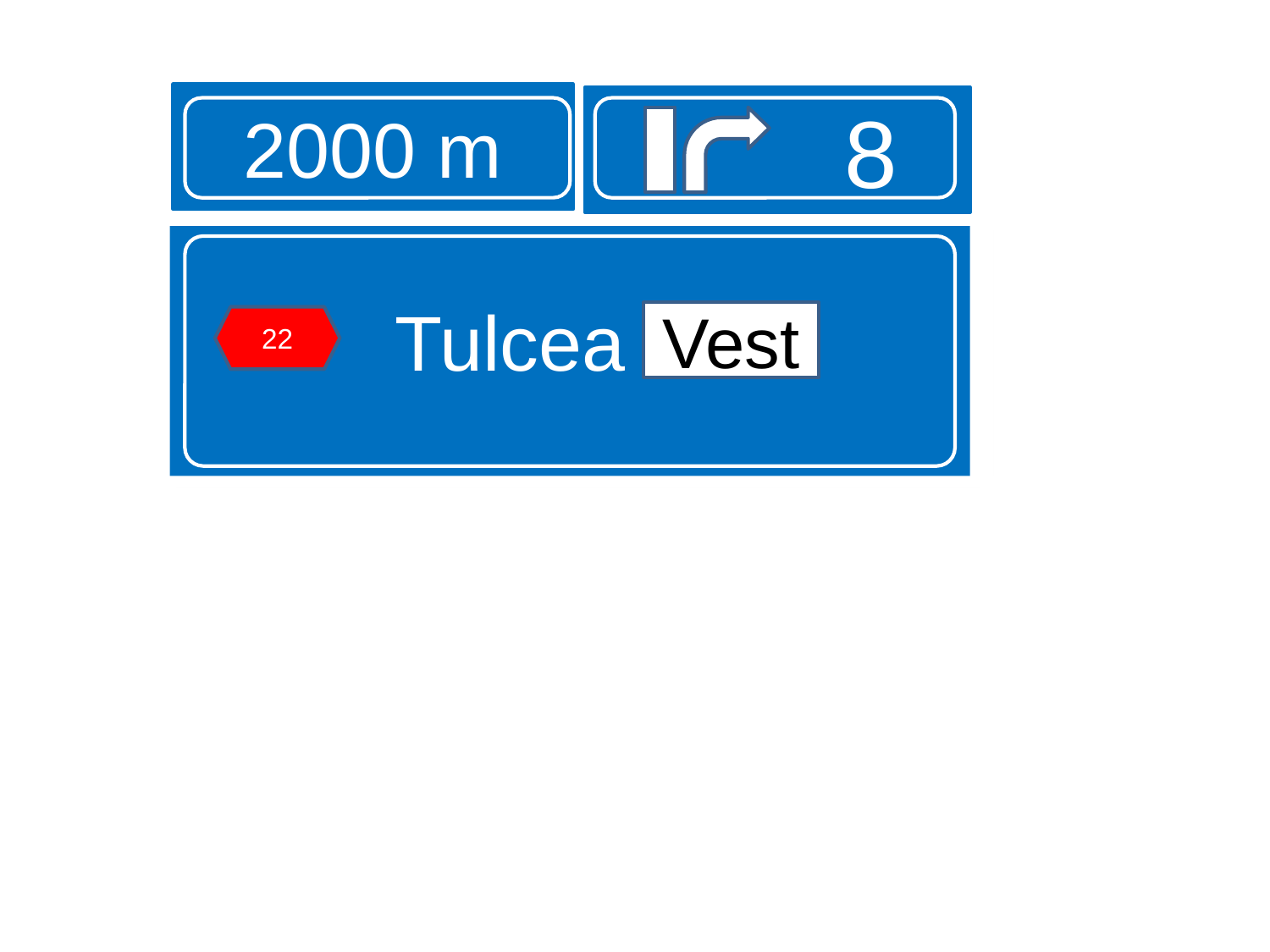

2000 m
8

Tulcea Vest

Vest
22